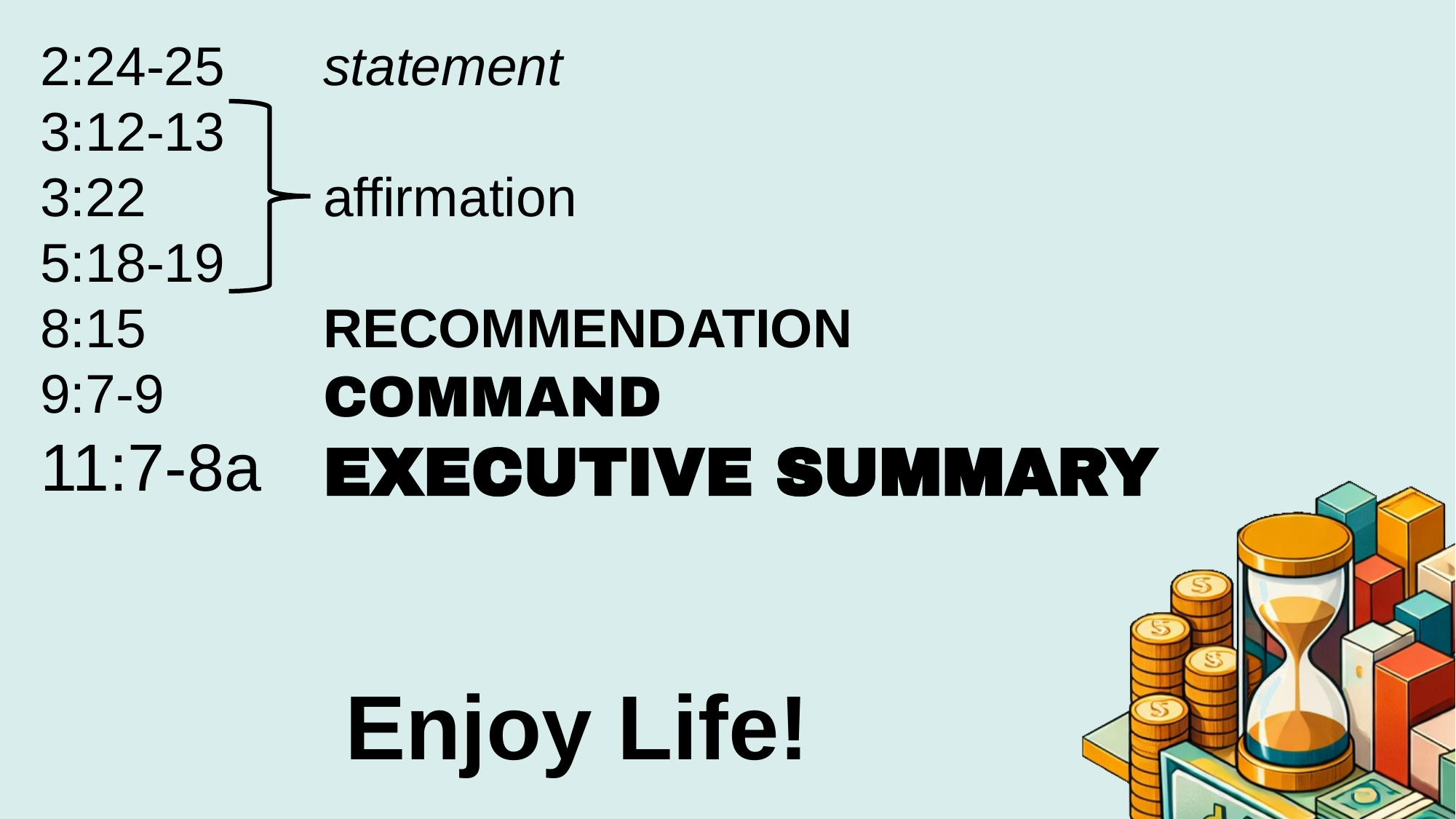

2:24-25
3:12-13
3:22
5:18-19
8:15
9:7-9
11:7-8a
statement

affirmation

RECOMMENDATION
COMMAND
EXECUTIVE SUMMARY

Enjoy Life!